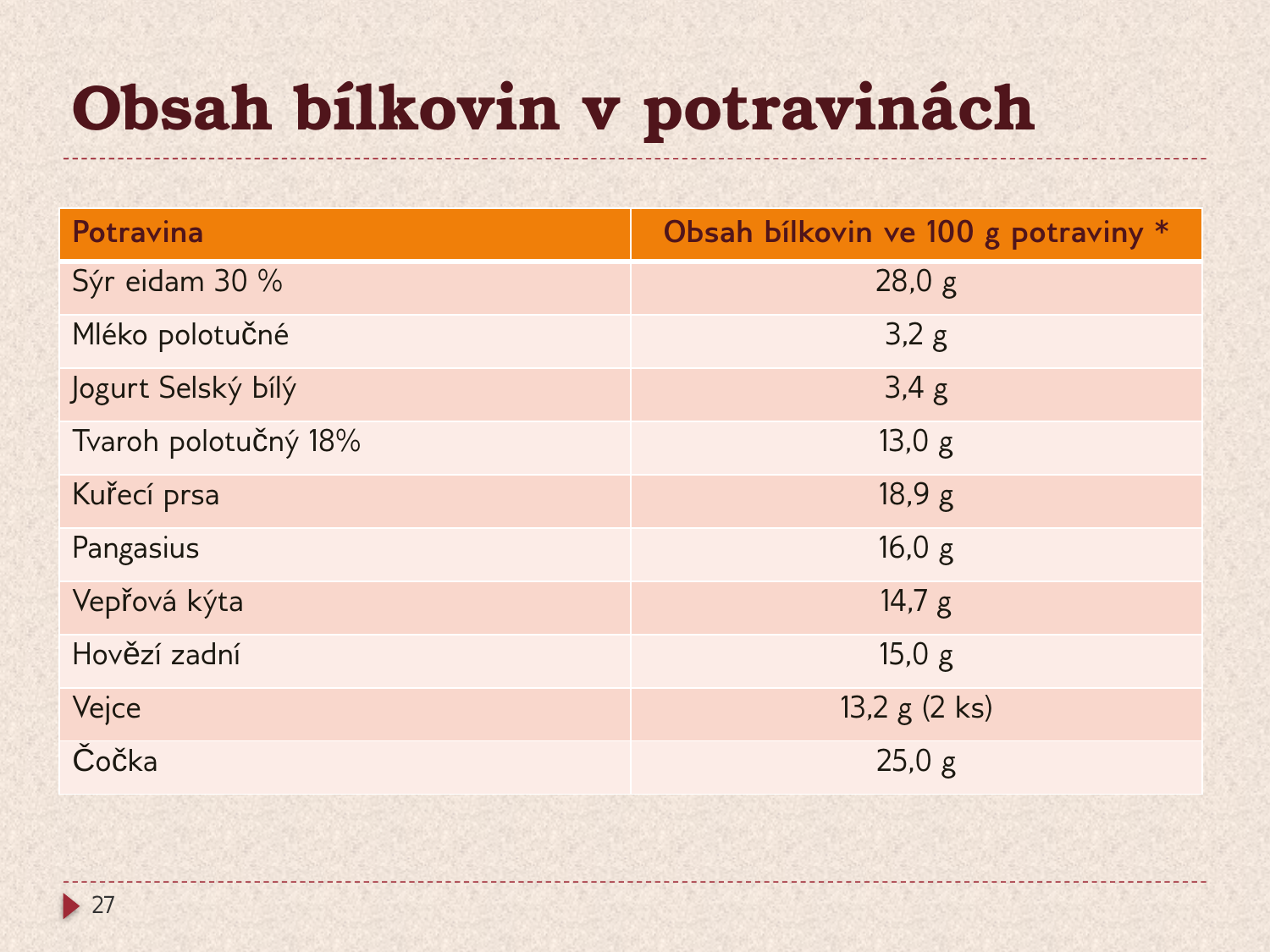

# Obsah bílkovin v potravinách
| Potravina | Obsah bílkovin ve 100 g potraviny \* |
| --- | --- |
| Sýr eidam 30 % | 28,0 g |
| Mléko polotučné | 3,2 g |
| Jogurt Selský bílý | 3,4 g |
| Tvaroh polotučný 18% | 13,0 g |
| Kuřecí prsa | 18,9 g |
| Pangasius | 16,0 g |
| Vepřová kýta | 14,7 g |
| Hovězí zadní | 15,0 g |
| Vejce | 13,2 g (2 ks) |
| Čočka | 25,0 g |
27